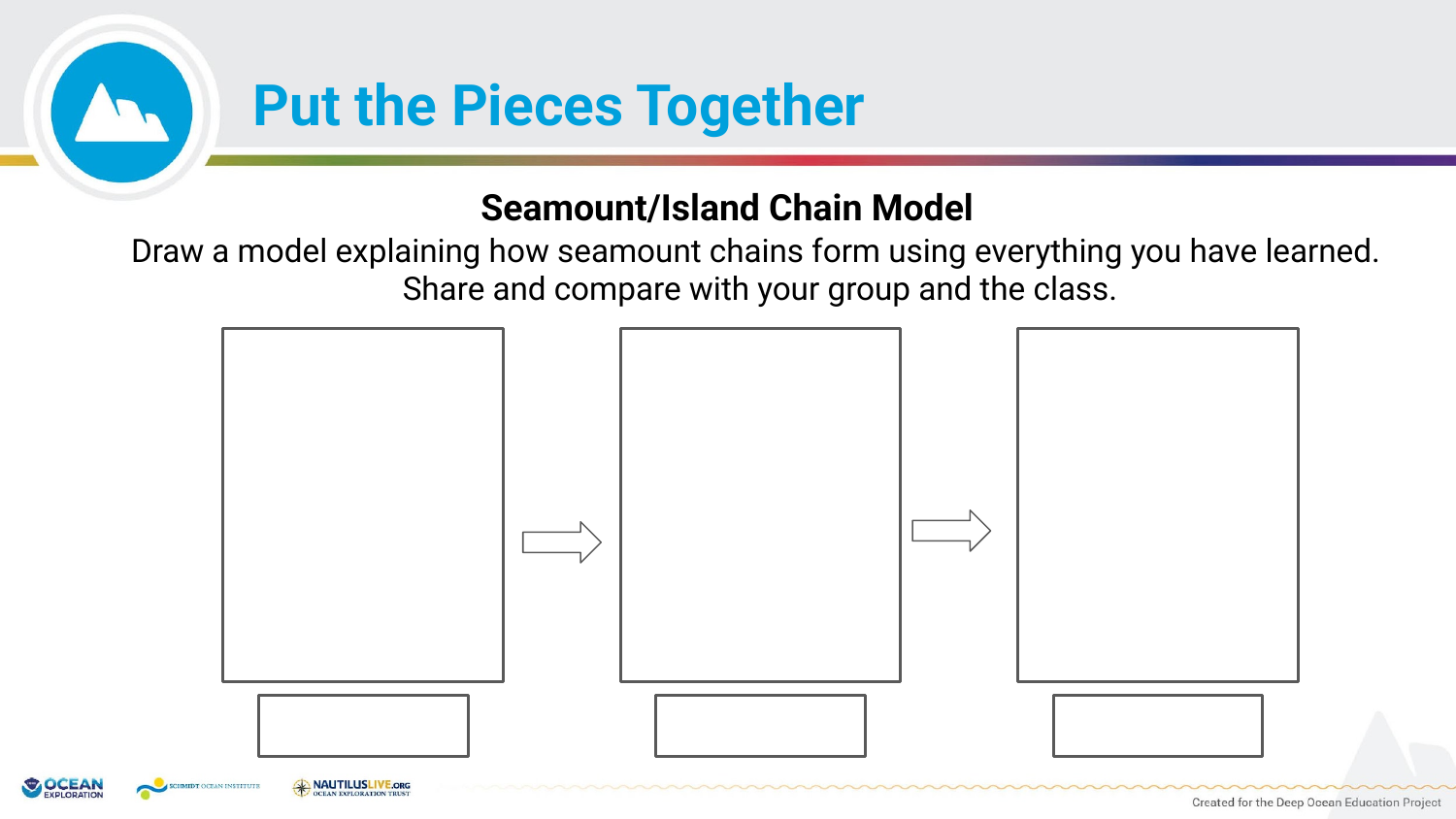

Put the Pieces Together
Seamount/Island Chain Model
Draw a model explaining how seamount chains form using everything you have learned.
Share and compare with your group and the class.